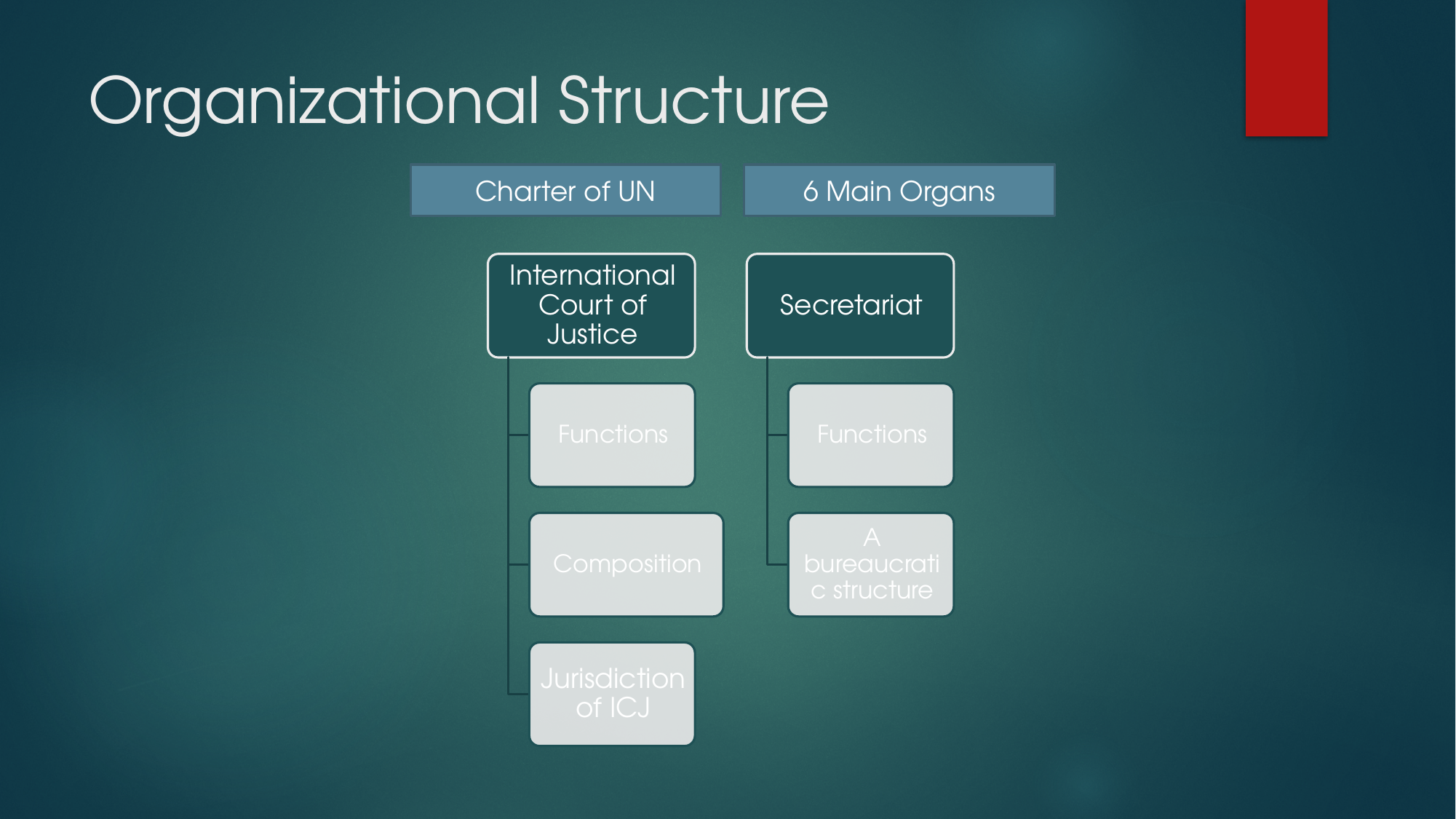

# Organizational Structure
Charter of UN
6 Main Organs
International Court of Justice
Functions
Composition
Jurisdiction of ICJ
Secretariat
Functions
A bureaucratic structure